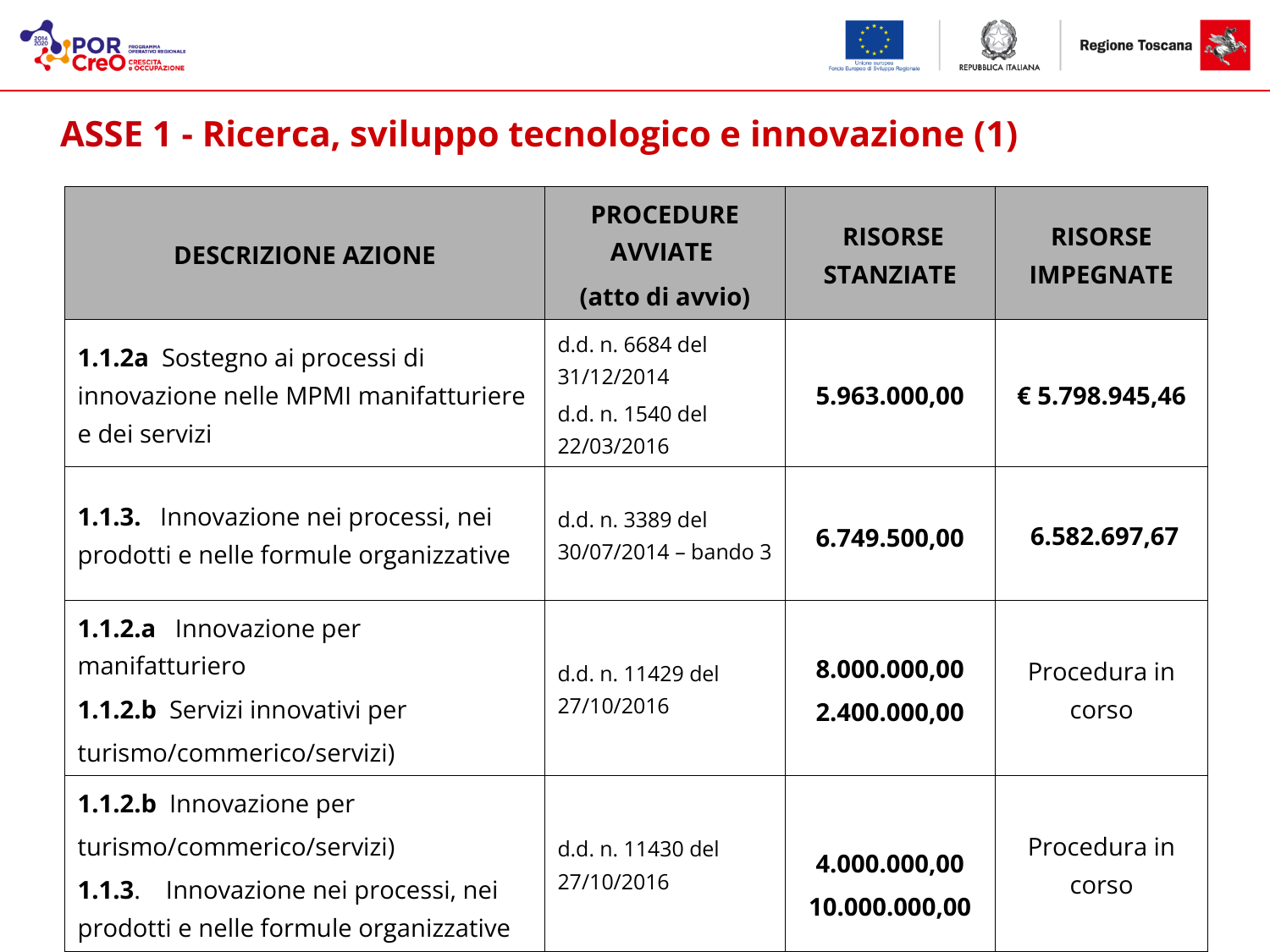

ASSE 1 - Ricerca, sviluppo tecnologico e innovazione (1)

| DESCRIZIONE AZIONE | PROCEDURE AVVIATE (atto di avvio) | RISORSE STANZIATE | RISORSE IMPEGNATE |
| --- | --- | --- | --- |
| 1.1.2a Sostegno ai processi di innovazione nelle MPMI manifatturiere e dei servizi | d.d. n. 6684 del 31/12/2014 d.d. n. 1540 del 22/03/2016 | 5.963.000,00 | € 5.798.945,46 |
| 1.1.3. Innovazione nei processi, nei prodotti e nelle formule organizzative | d.d. n. 3389 del 30/07/2014 – bando 3 | 6.749.500,00 | 6.582.697,67 |
| 1.1.2.a Innovazione per manifatturiero 1.1.2.b Servizi innovativi per turismo/commerico/servizi) | d.d. n. 11429 del 27/10/2016 | 8.000.000,00 2.400.000,00 | Procedura in corso |
| 1.1.2.b Innovazione per turismo/commerico/servizi) 1.1.3. Innovazione nei processi, nei prodotti e nelle formule organizzative | d.d. n. 11430 del 27/10/2016 | 4.000.000,00 10.000.000,00 | Procedura in corso |